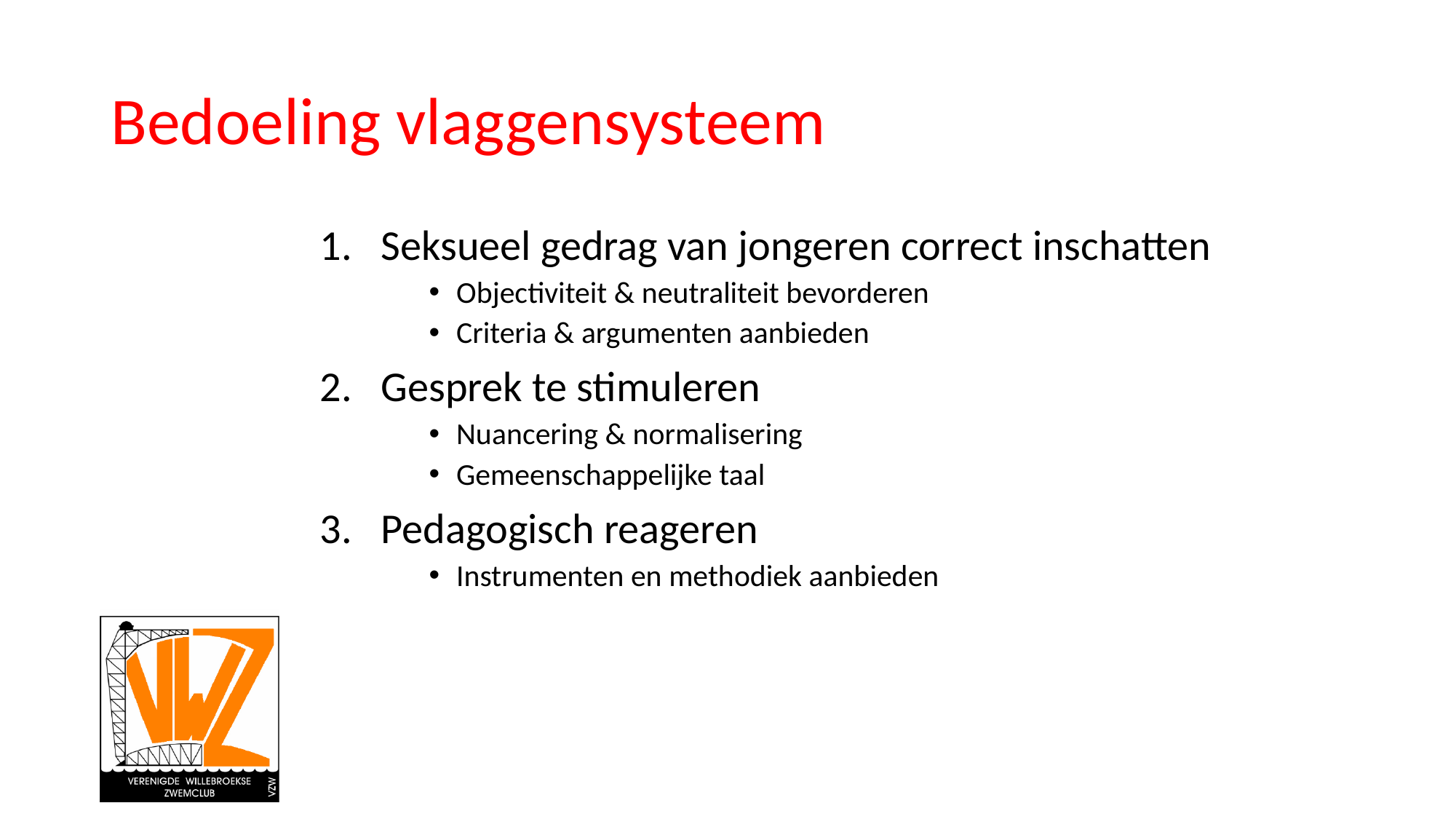

# Bedoeling vlaggensysteem
Seksueel gedrag van jongeren correct inschatten
Objectiviteit & neutraliteit bevorderen
Criteria & argumenten aanbieden
Gesprek te stimuleren
Nuancering & normalisering
Gemeenschappelijke taal
Pedagogisch reageren
Instrumenten en methodiek aanbieden